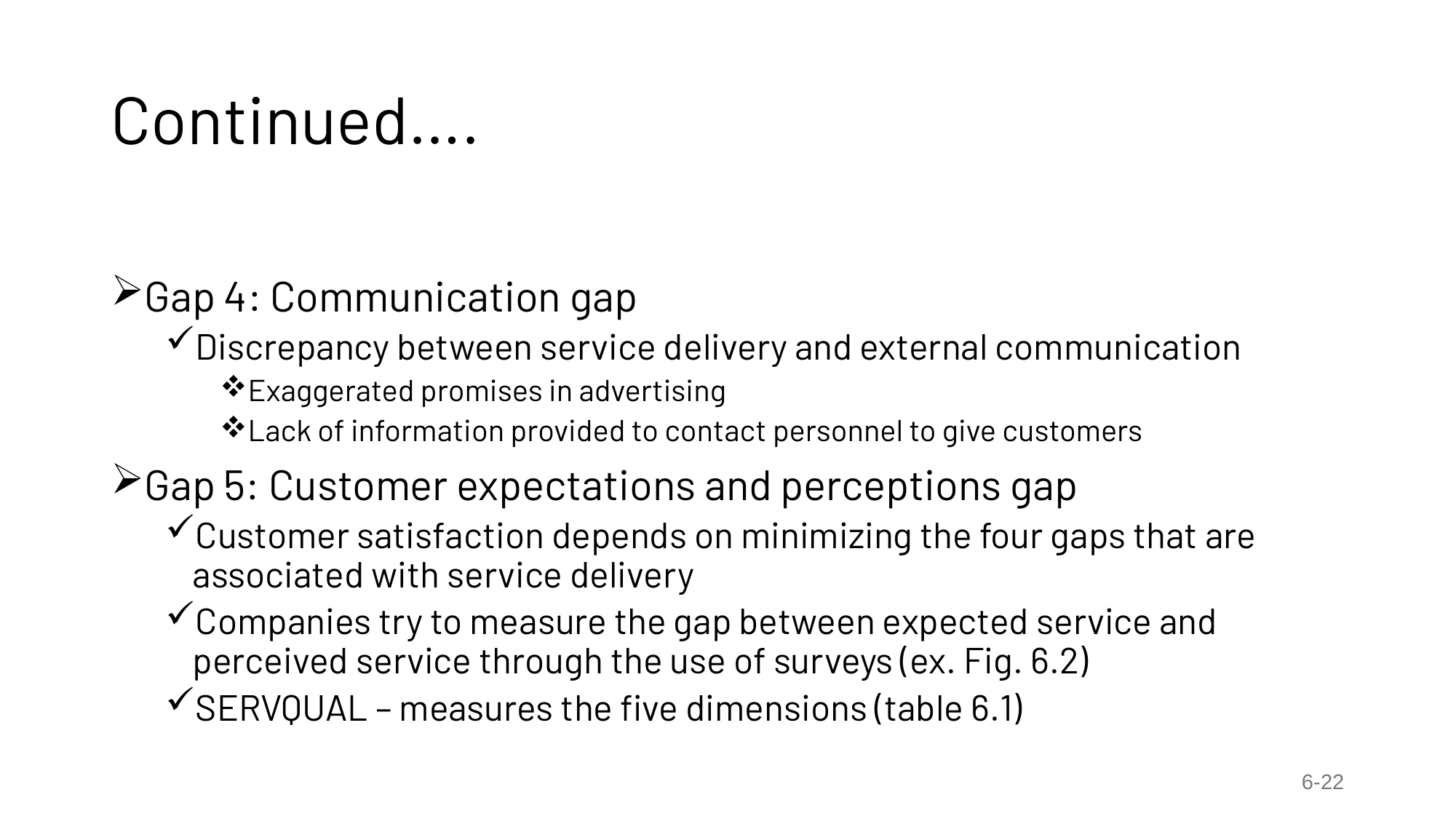

# Continued….

Gap 4: Communication gap
Discrepancy between service delivery and external communication
Exaggerated promises in advertising
Lack of information provided to contact personnel to give customers
Gap 5: Customer expectations and perceptions gap
Customer satisfaction depends on minimizing the four gaps that are associated with service delivery
Companies try to measure the gap between expected service and perceived service through the use of surveys (ex. Fig. 6.2)
SERVQUAL – measures the five dimensions (table 6.1)

6-22